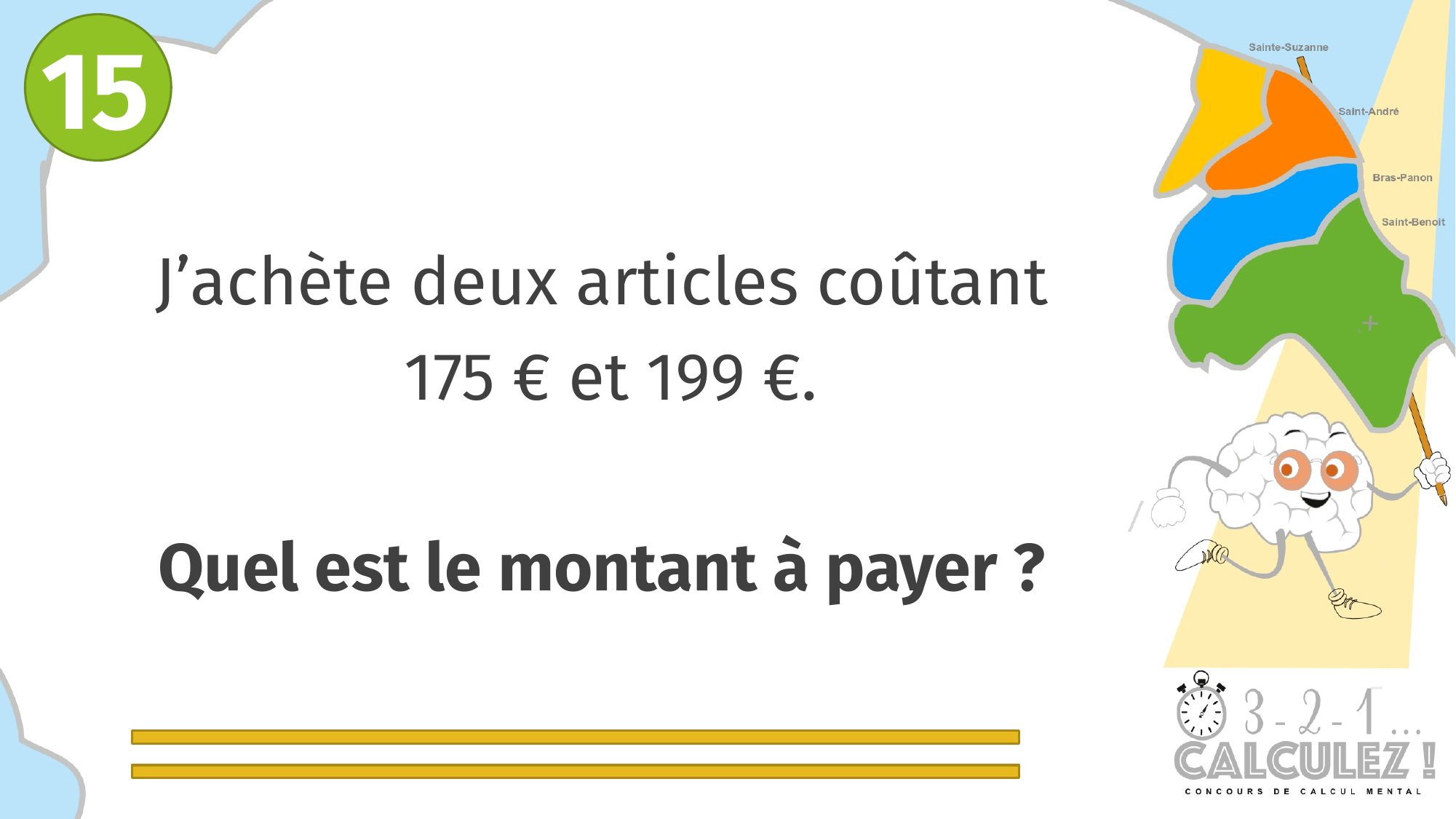

15

J’achète deux articles coûtant
 175 € et 199 €.

Quel est le montant à payer ?